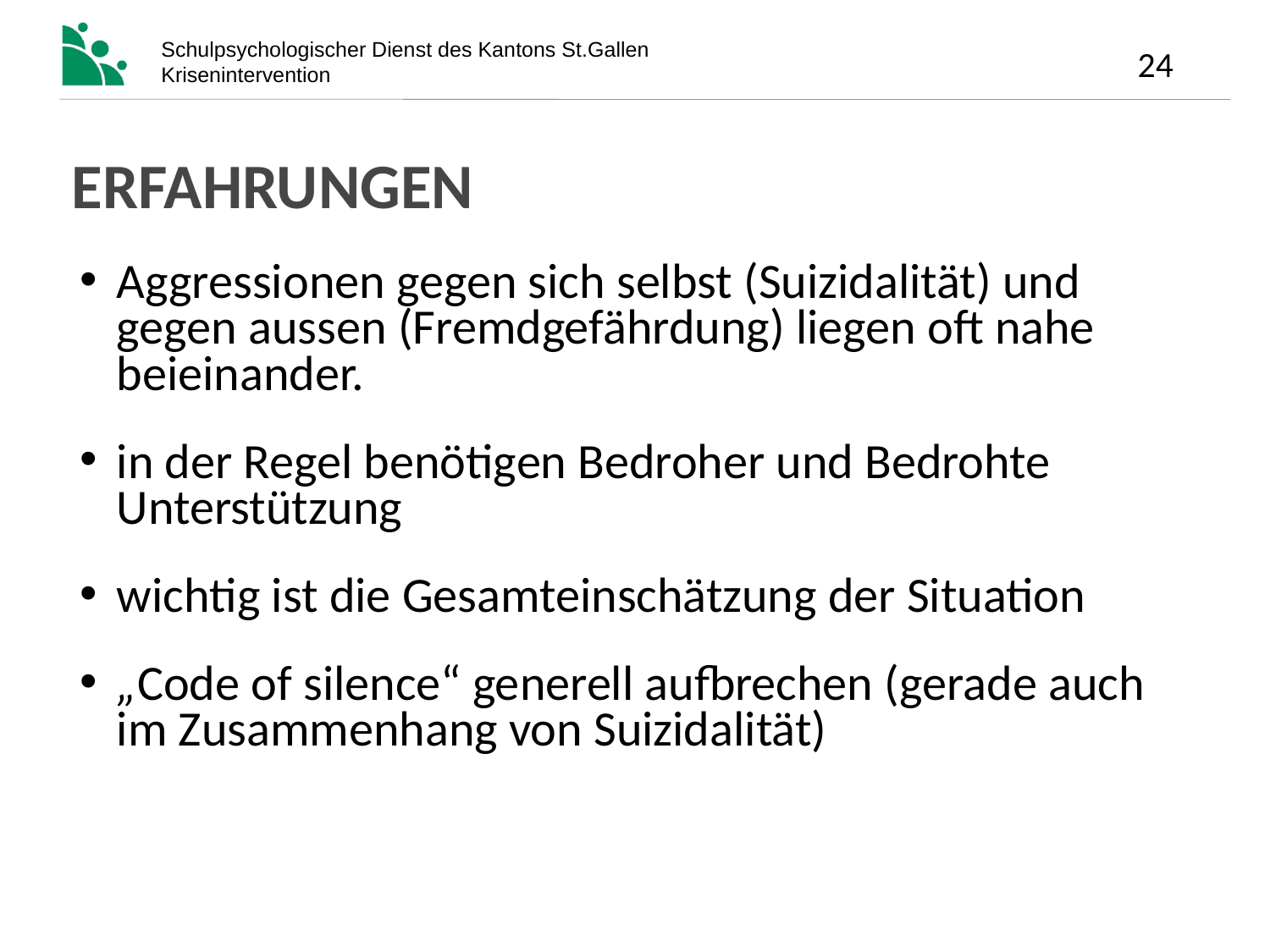

# Erfahrungen
Aggressionen gegen sich selbst (Suizidalität) und gegen aussen (Fremdgefährdung) liegen oft nahe beieinander.
in der Regel benötigen Bedroher und Bedrohte Unterstützung
wichtig ist die Gesamteinschätzung der Situation
„Code of silence“ generell aufbrechen (gerade auch im Zusammenhang von Suizidalität)